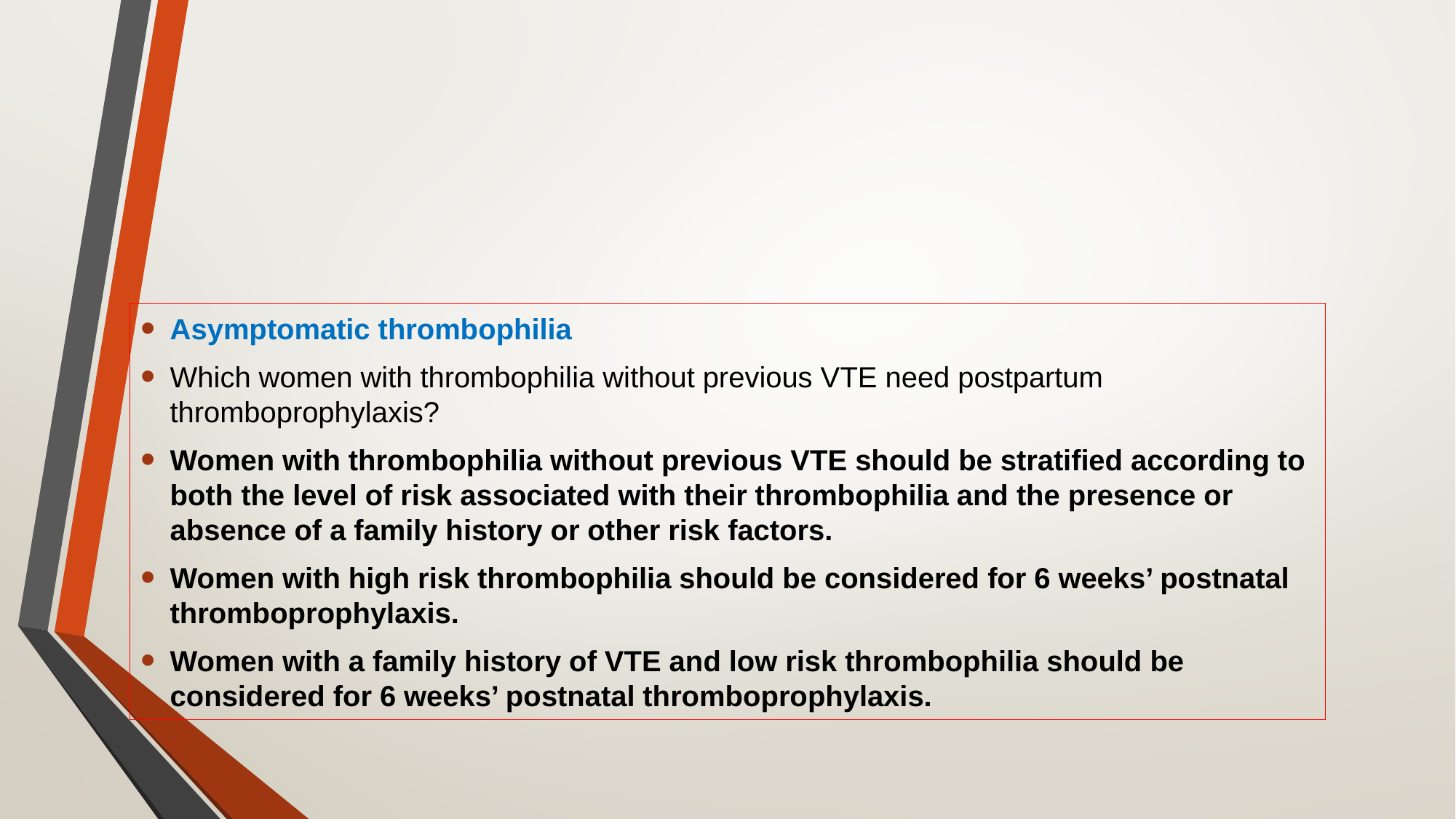

#
Asymptomatic thrombophilia
Which women with thrombophilia without previous VTE need postpartum thromboprophylaxis?
Women with thrombophilia without previous VTE should be stratified according to both the level of risk associated with their thrombophilia and the presence or absence of a family history or other risk factors.
Women with high risk thrombophilia should be considered for 6 weeks’ postnatal thromboprophylaxis.
Women with a family history of VTE and low risk thrombophilia should be considered for 6 weeks’ postnatal thromboprophylaxis.